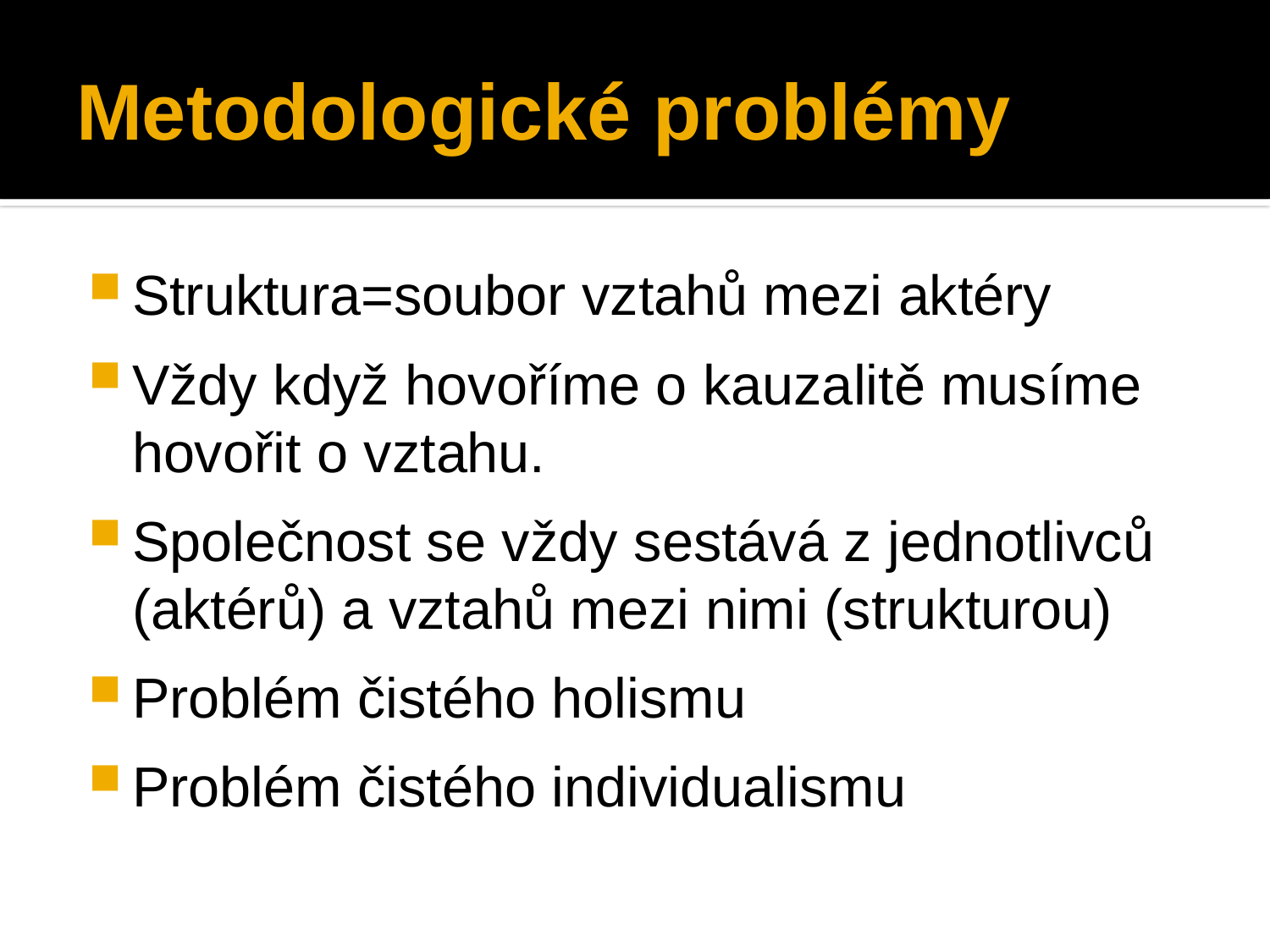

# Metodologické problémy
Struktura=soubor vztahů mezi aktéry
Vždy když hovoříme o kauzalitě musíme hovořit o vztahu.
Společnost se vždy sestává z jednotlivců (aktérů) a vztahů mezi nimi (strukturou)
Problém čistého holismu
Problém čistého individualismu